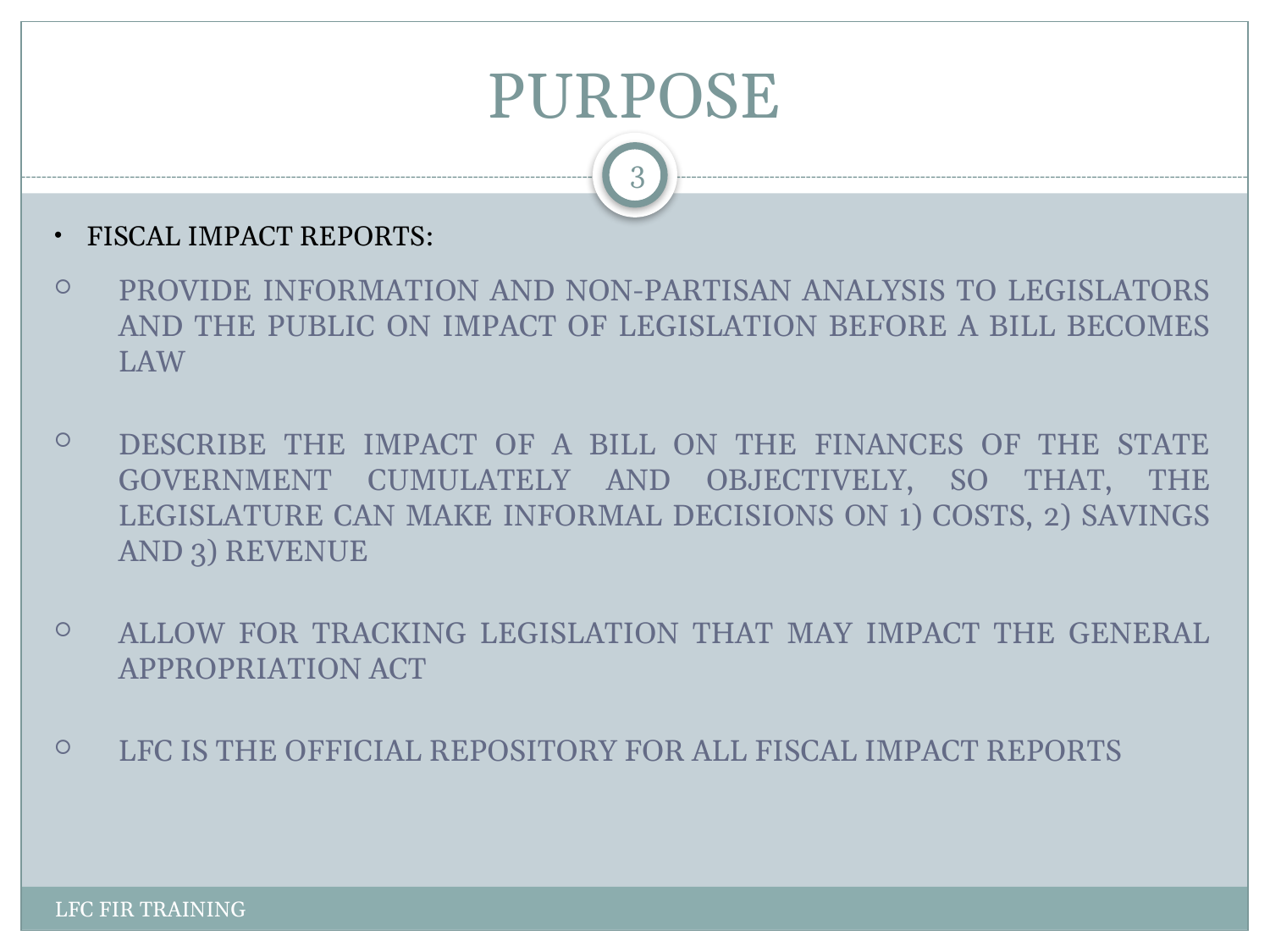

# PURPOSE
3
FISCAL IMPACT REPORTS:

PROVIDE INFORMATION AND NON-PARTISAN ANALYSIS TO LEGISLATORS AND THE PUBLIC ON IMPACT OF LEGISLATION BEFORE A BILL BECOMES LAW

DESCRIBE THE IMPACT OF A BILL ON THE FINANCES OF THE STATE GOVERNMENT CUMULATELY AND OBJECTIVELY, SO THAT, THE LEGISLATURE CAN MAKE INFORMAL DECISIONS ON 1) COSTS, 2) SAVINGS AND 3) REVENUE

ALLOW FOR TRACKING LEGISLATION THAT MAY IMPACT THE GENERAL APPROPRIATION ACT

LFC IS THE OFFICIAL REPOSITORY FOR ALL FISCAL IMPACT REPORTS

LFC FIR TRAINING